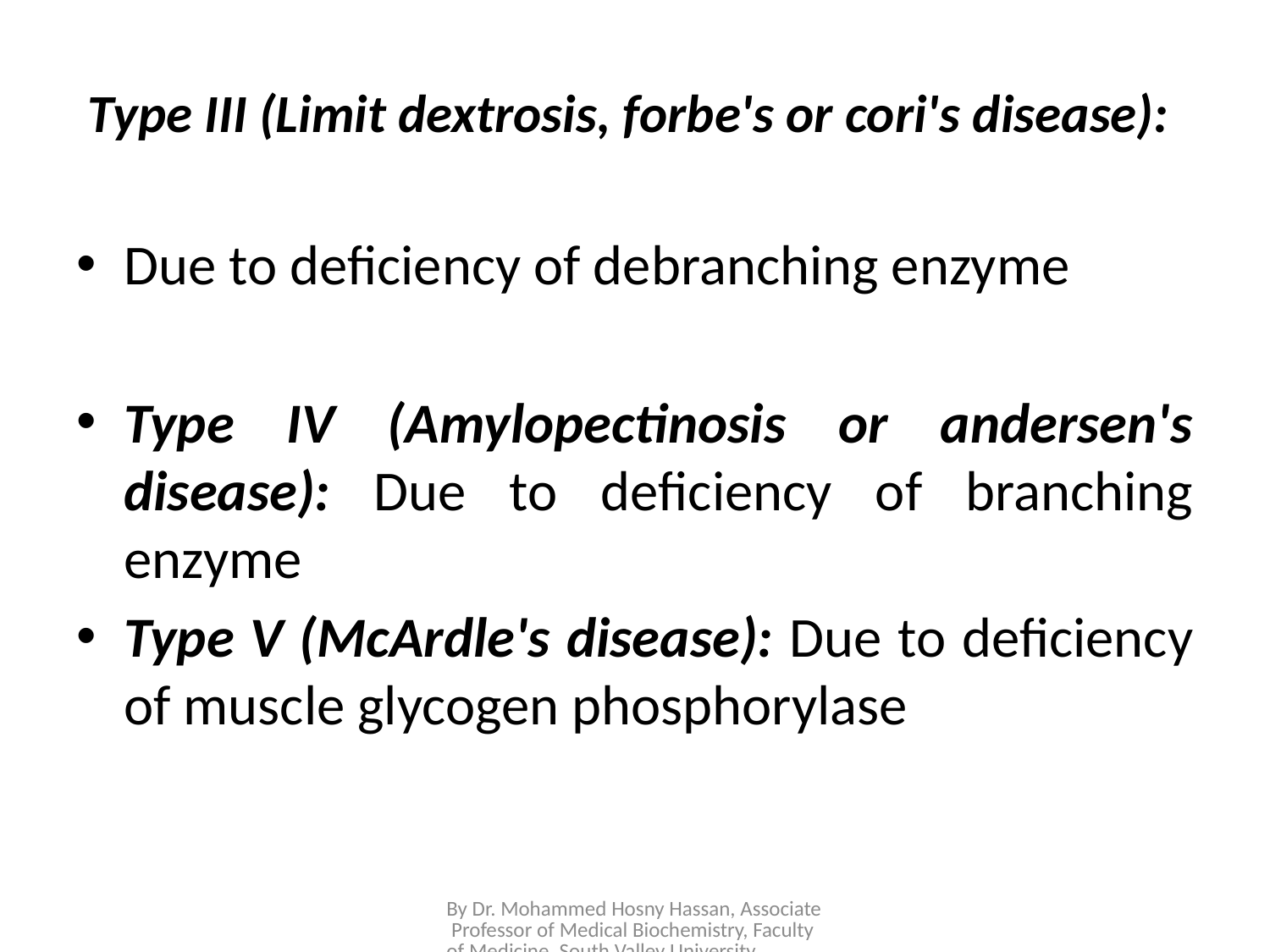

# Type III (Limit dextrosis, forbe's or cori's disease):
Due to deficiency of debranching enzyme

Type IV (Amylopectinosis or andersen's disease): Due to deficiency of branching enzyme
Type V (McArdle's disease): Due to deficiency of muscle glycogen phosphorylase
By Dr. Mohammed Hosny Hassan, Associate Professor of Medical Biochemistry, Faculty of Medicine, South Valley University